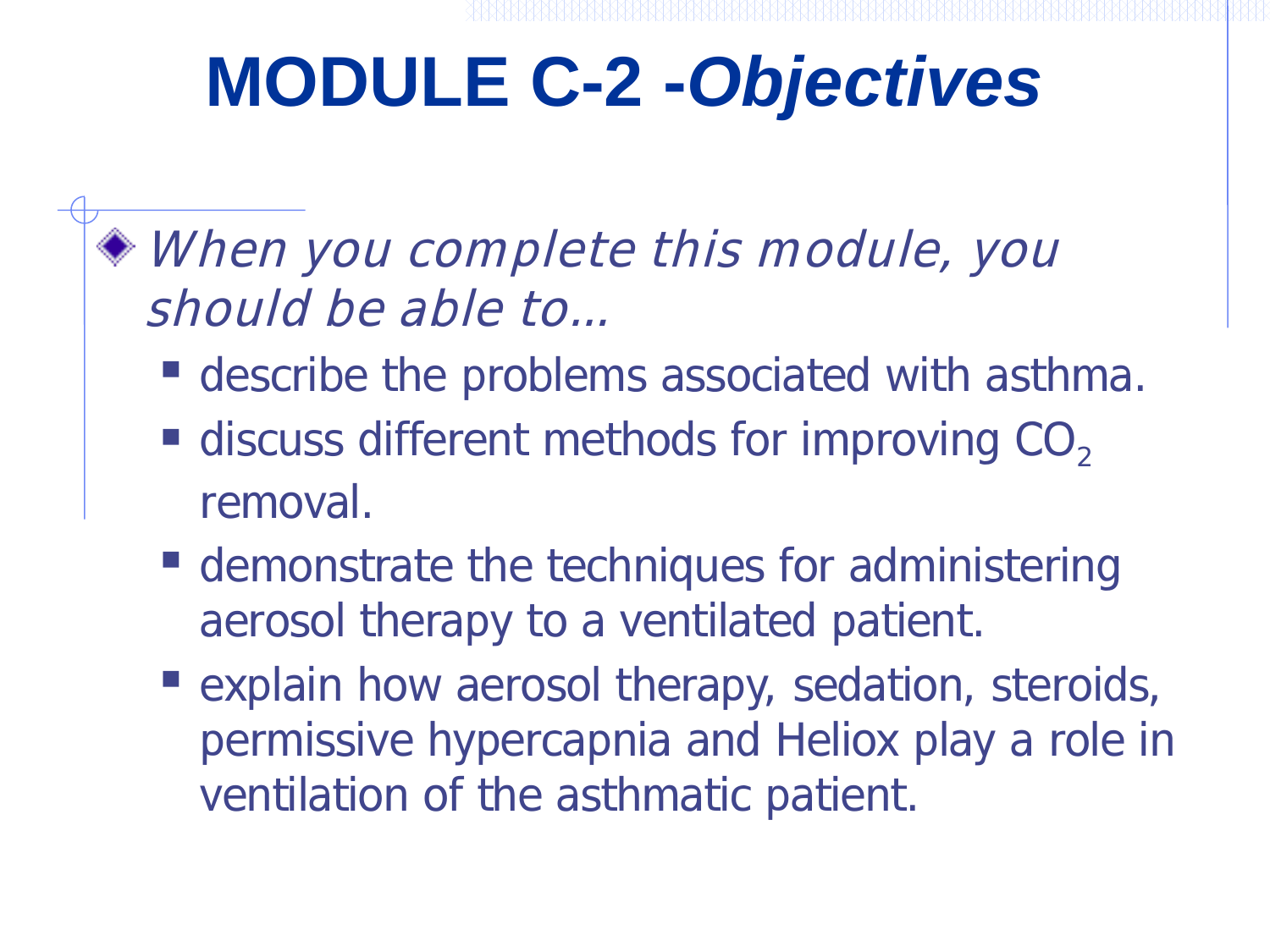

# MODULE C-2 -Objectives
When you complete this module, you should be able to…
describe the problems associated with asthma.
discuss different methods for improving CO2 removal.
demonstrate the techniques for administering aerosol therapy to a ventilated patient.
explain how aerosol therapy, sedation, steroids,  permissive hypercapnia and Heliox play a role in ventilation of the asthmatic patient.